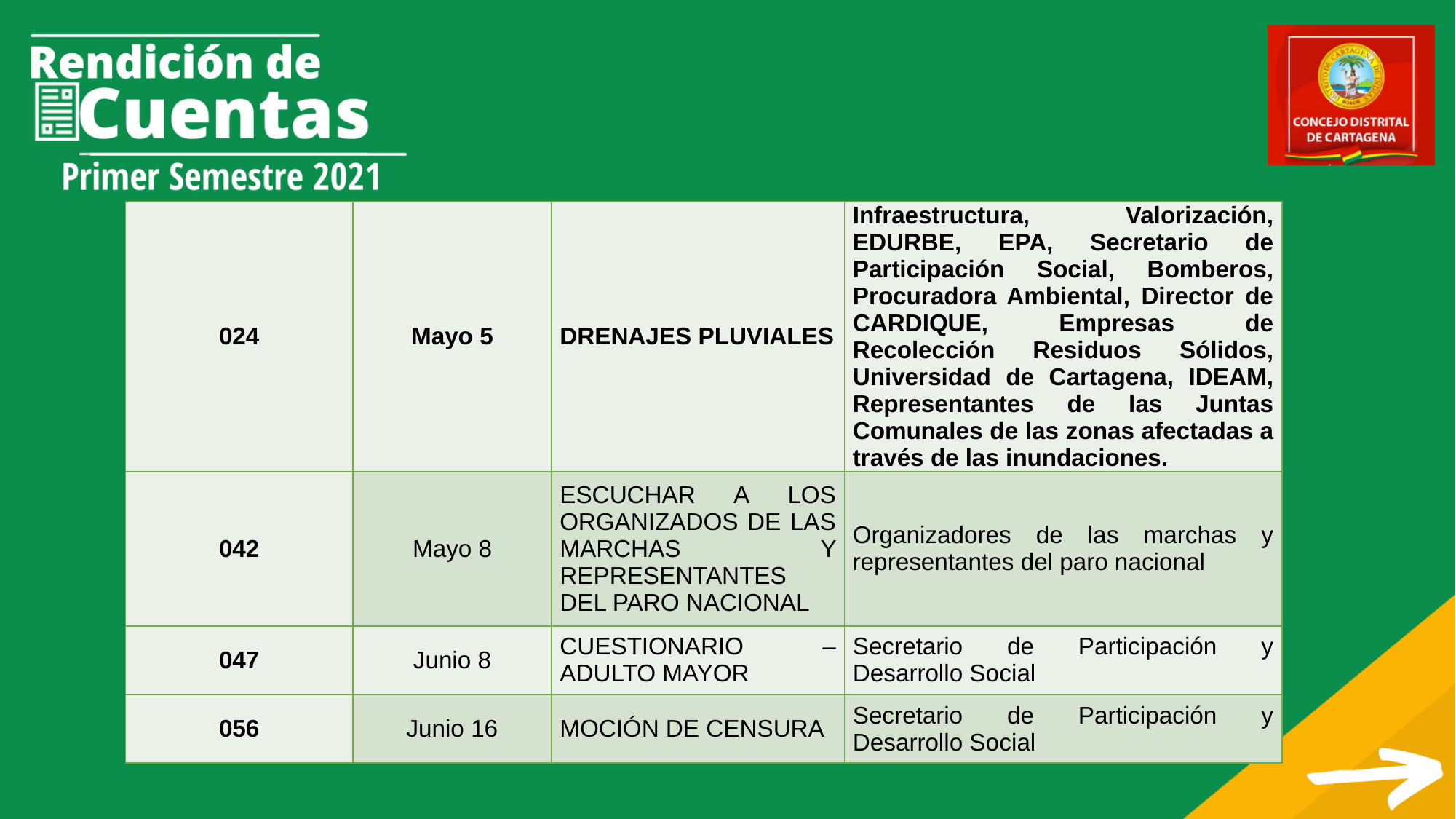

#
| 024 | Mayo 5 | DRENAJES PLUVIALES | Infraestructura, Valorización, EDURBE, EPA, Secretario de Participación Social, Bomberos, Procuradora Ambiental, Director de CARDIQUE, Empresas de Recolección Residuos Sólidos, Universidad de Cartagena, IDEAM, Representantes de las Juntas Comunales de las zonas afectadas a través de las inundaciones. |
| --- | --- | --- | --- |
| 042 | Mayo 8 | ESCUCHAR A LOS ORGANIZADOS DE LAS MARCHAS Y REPRESENTANTES DEL PARO NACIONAL | Organizadores de las marchas y representantes del paro nacional |
| 047 | Junio 8 | CUESTIONARIO – ADULTO MAYOR | Secretario de Participación y Desarrollo Social |
| 056 | Junio 16 | MOCIÓN DE CENSURA | Secretario de Participación y Desarrollo Social |